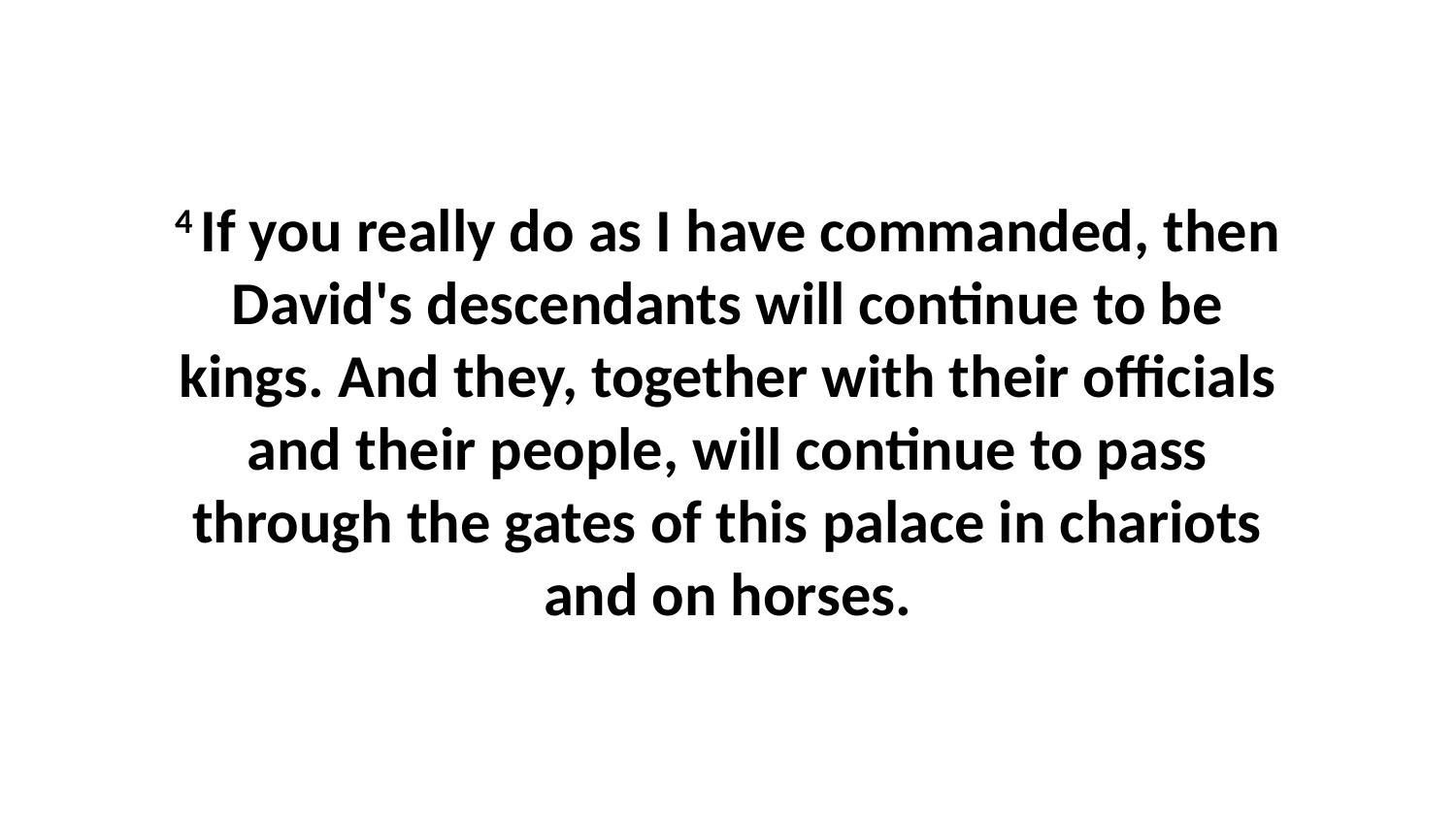

4 If you really do as I have commanded, then David's descendants will continue to be kings. And they, together with their officials and their people, will continue to pass through the gates of this palace in chariots and on horses.